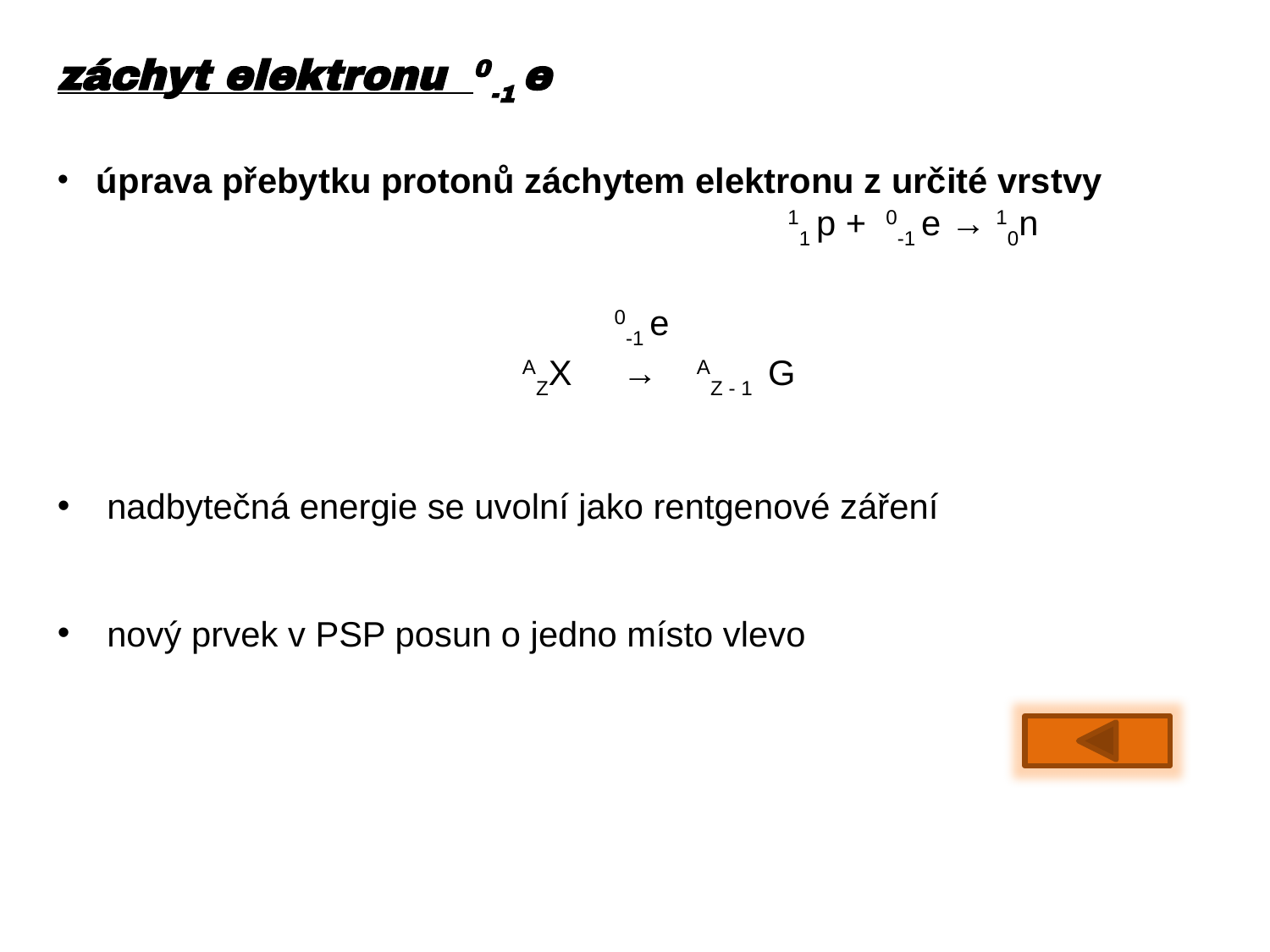

záchyt elektronu  0-1 e

 úprava přebytku protonů záchytem elektronu z určité vrstvy
                                                                           11 p +  0-1 e → 10n

     0-1 e
           AZX      →    AZ - 1  G

  nadbytečná energie se uvolní jako rentgenové záření

  nový prvek v PSP posun o jedno místo vlevo